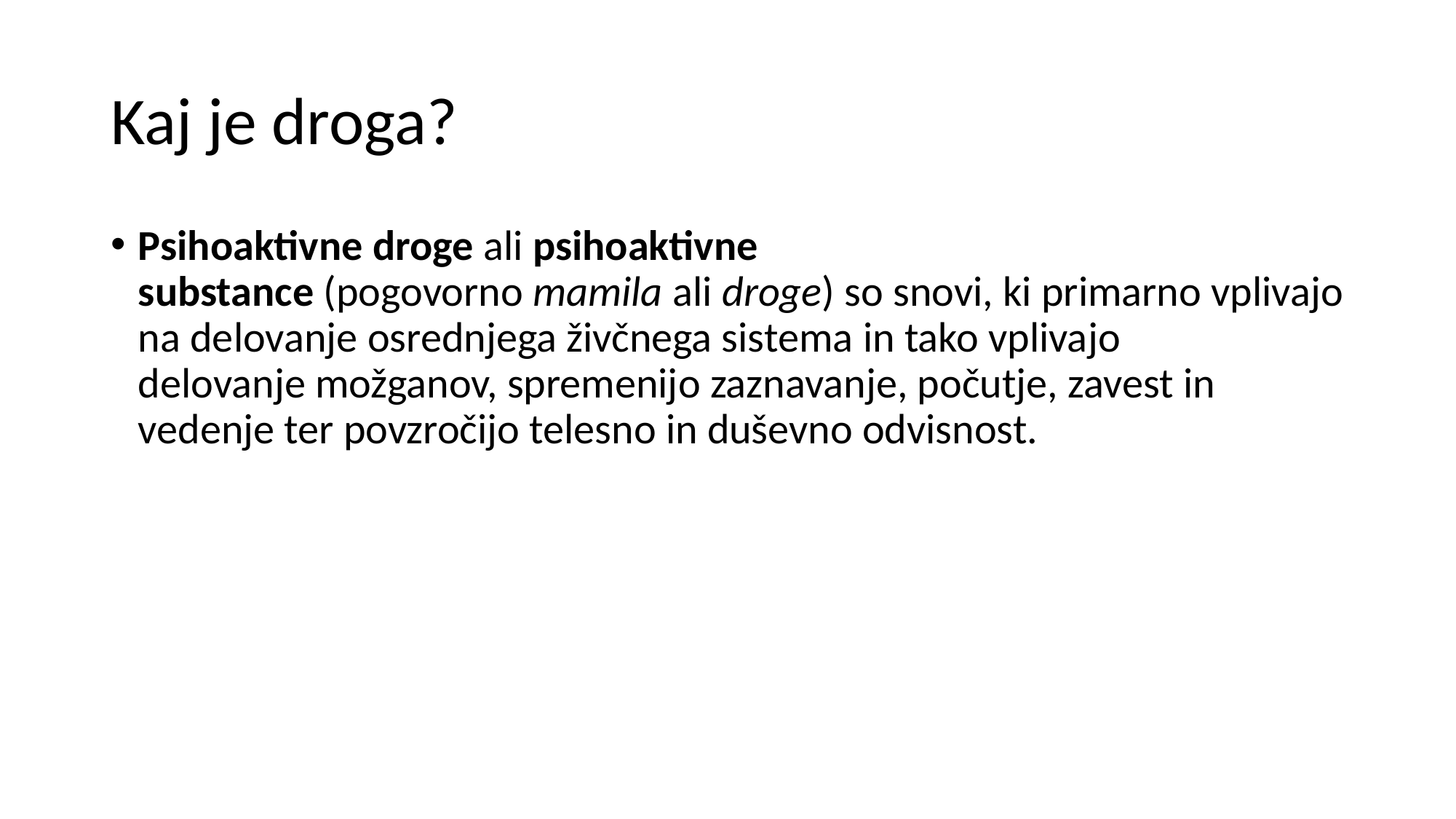

# Kaj je droga?
Psihoaktivne droge ali psihoaktivne substance (pogovorno mamila ali droge) so snovi, ki primarno vplivajo na delovanje osrednjega živčnega sistema in tako vplivajo delovanje možganov, spremenijo zaznavanje, počutje, zavest in vedenje ter povzročijo telesno in duševno odvisnost.